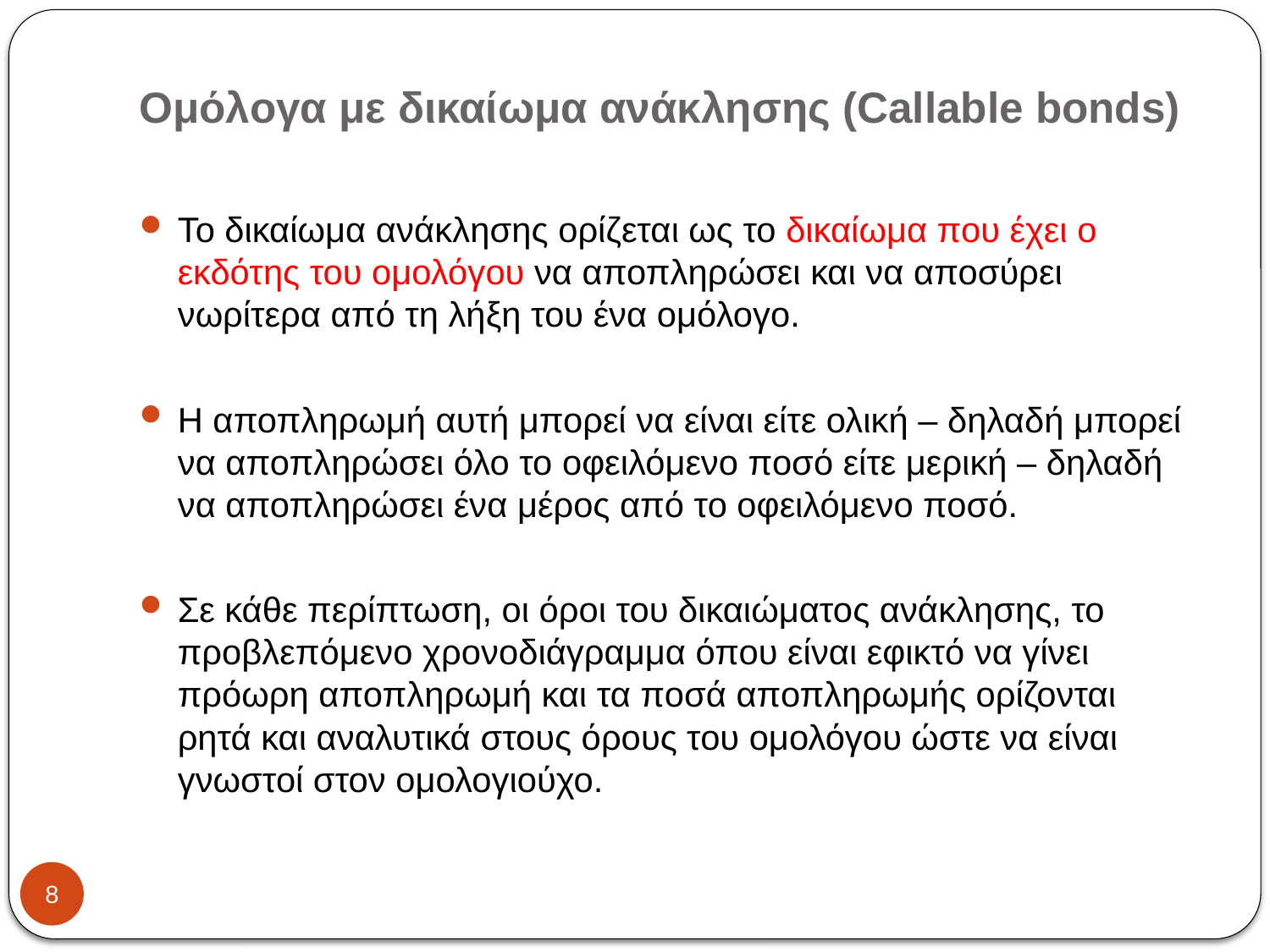

# Ομόλογα με δικαίωμα ανάκλησης (Callable bonds)
Το δικαίωμα ανάκλησης ορίζεται ως το δικαίωμα που έχει ο εκδότης του ομολόγου να αποπληρώσει και να αποσύρει νωρίτερα από τη λήξη του ένα ομόλογο.

Η αποπληρωμή αυτή μπορεί να είναι είτε ολική – δηλαδή μπορεί να αποπληρώσει όλο το οφειλόμενο ποσό είτε μερική – δηλαδή να αποπληρώσει ένα μέρος από το οφειλόμενο ποσό.

Σε κάθε περίπτωση, οι όροι του δικαιώματος ανάκλησης, το προβλεπόμενο χρονοδιάγραμμα όπου είναι εφικτό να γίνει πρόωρη αποπληρωμή και τα ποσά αποπληρωμής ορίζονται ρητά και αναλυτικά στους όρους του ομολόγου ώστε να είναι γνωστοί στον ομολογιούχο.

8